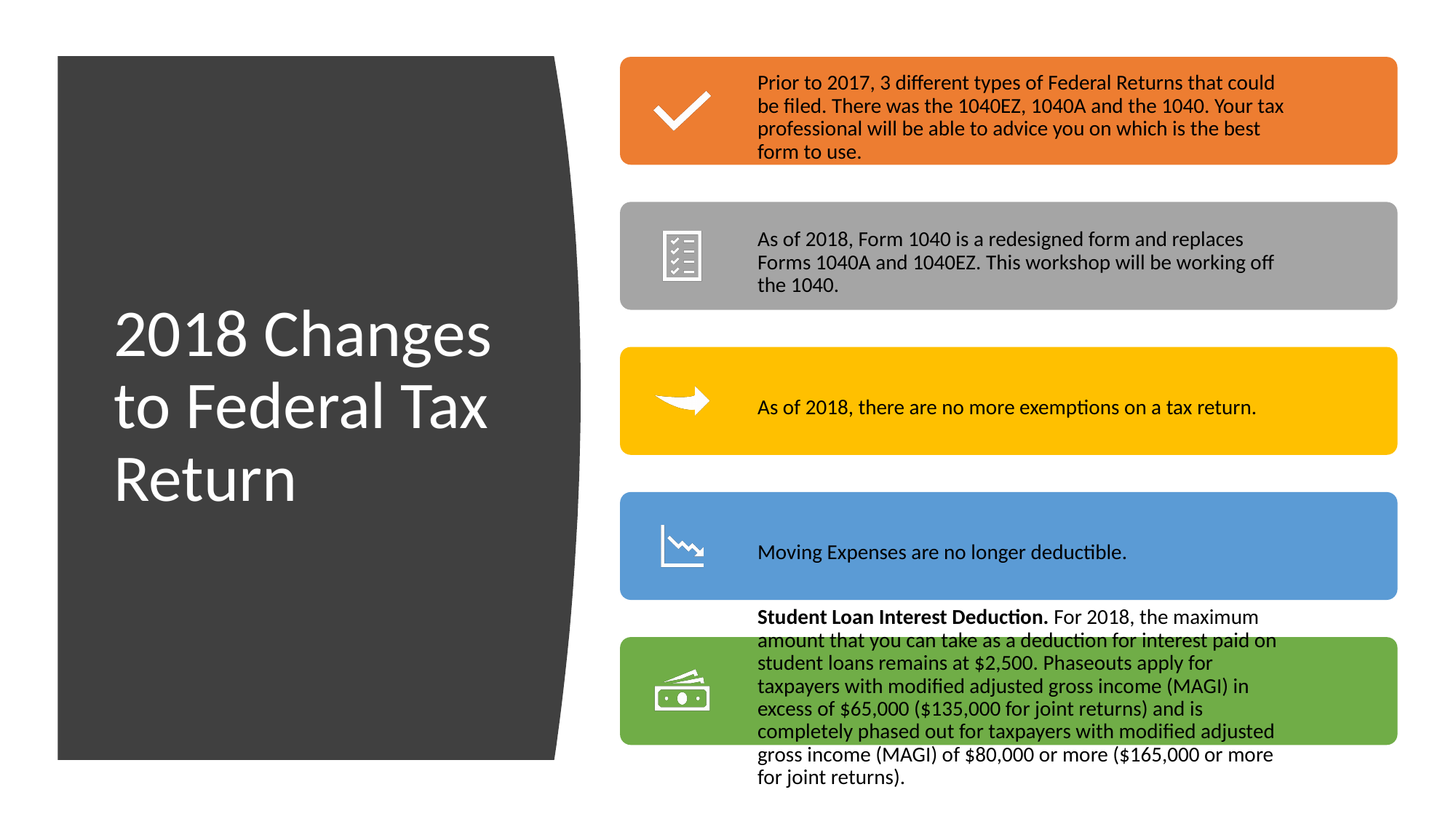

Prior to 2017, 3 different types of Federal Returns that could be filed. There was the 1040EZ, 1040A and the 1040. Your tax professional will be able to advice you on which is the best form to use.
As of 2018, Form 1040 is a redesigned form and replaces Forms 1040A and 1040EZ. This workshop will be working off the 1040.
As of 2018, there are no more exemptions on a tax return.
Moving Expenses are no longer deductible.
Student Loan Interest Deduction. For 2018, the maximum amount that you can take as a deduction for interest paid on student loans remains at $2,500. Phaseouts apply for taxpayers with modified adjusted gross income (MAGI) in excess of $65,000 ($135,000 for joint returns) and is completely phased out for taxpayers with modified adjusted gross income (MAGI) of $80,000 or more ($165,000 or more for joint returns).

# 2018 Changes to Federal Tax Return